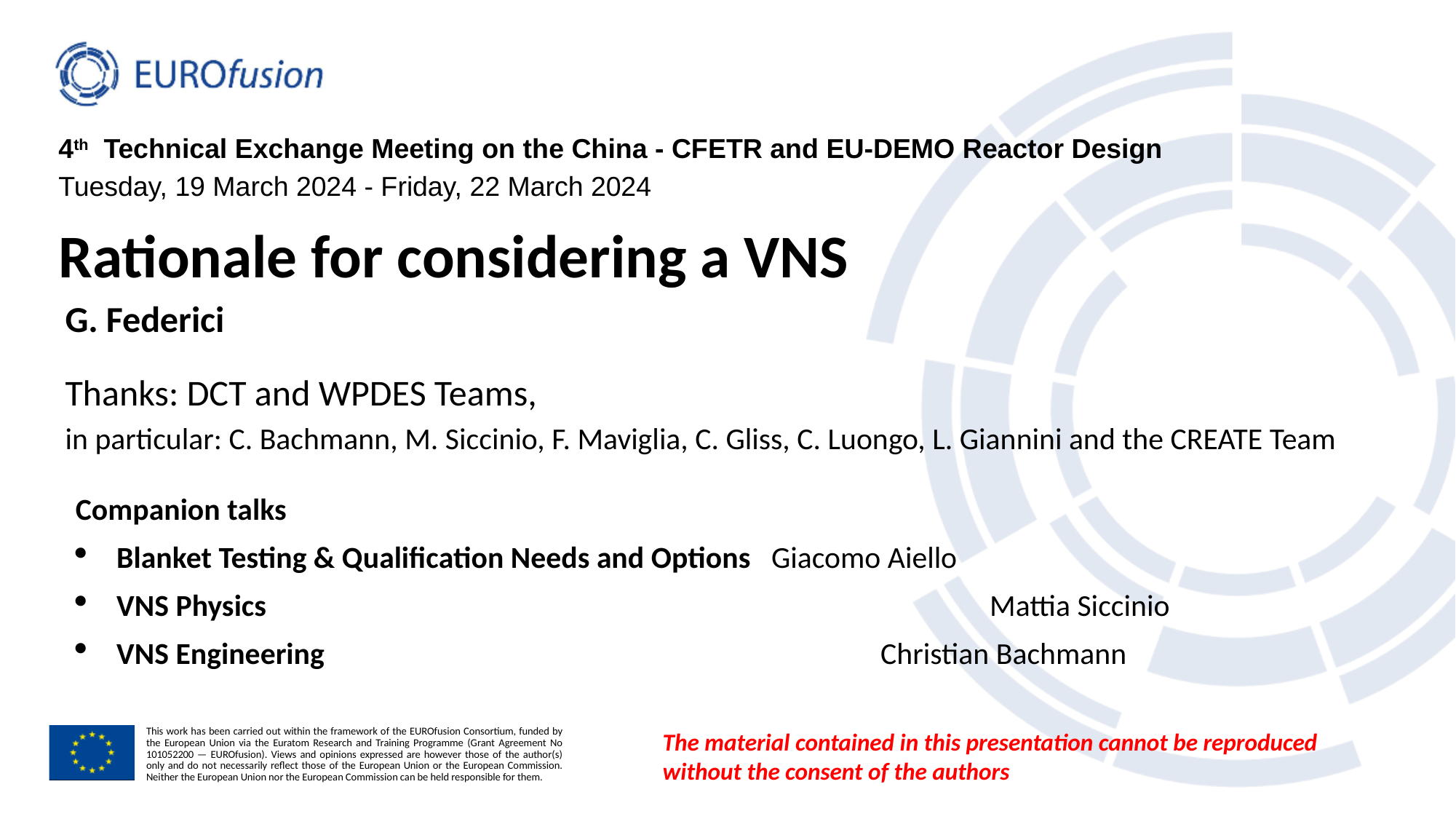

4th  Technical Exchange Meeting on the China - CFETR and EU-DEMO Reactor Design
Tuesday, 19 March 2024 - Friday, 22 March 2024
# Rationale for considering a VNS
G. Federici
Thanks: DCT and WPDES Teams,
in particular: C. Bachmann, M. Siccinio, F. Maviglia, C. Gliss, C. Luongo, L. Giannini and the CREATE Team
Companion talks
Blanket Testing & Qualification Needs and Options	Giacomo Aiello
VNS Physics 							Mattia Siccinio
VNS Engineering 						Christian Bachmann

The material contained in this presentation cannot be reproduced without the consent of the authors